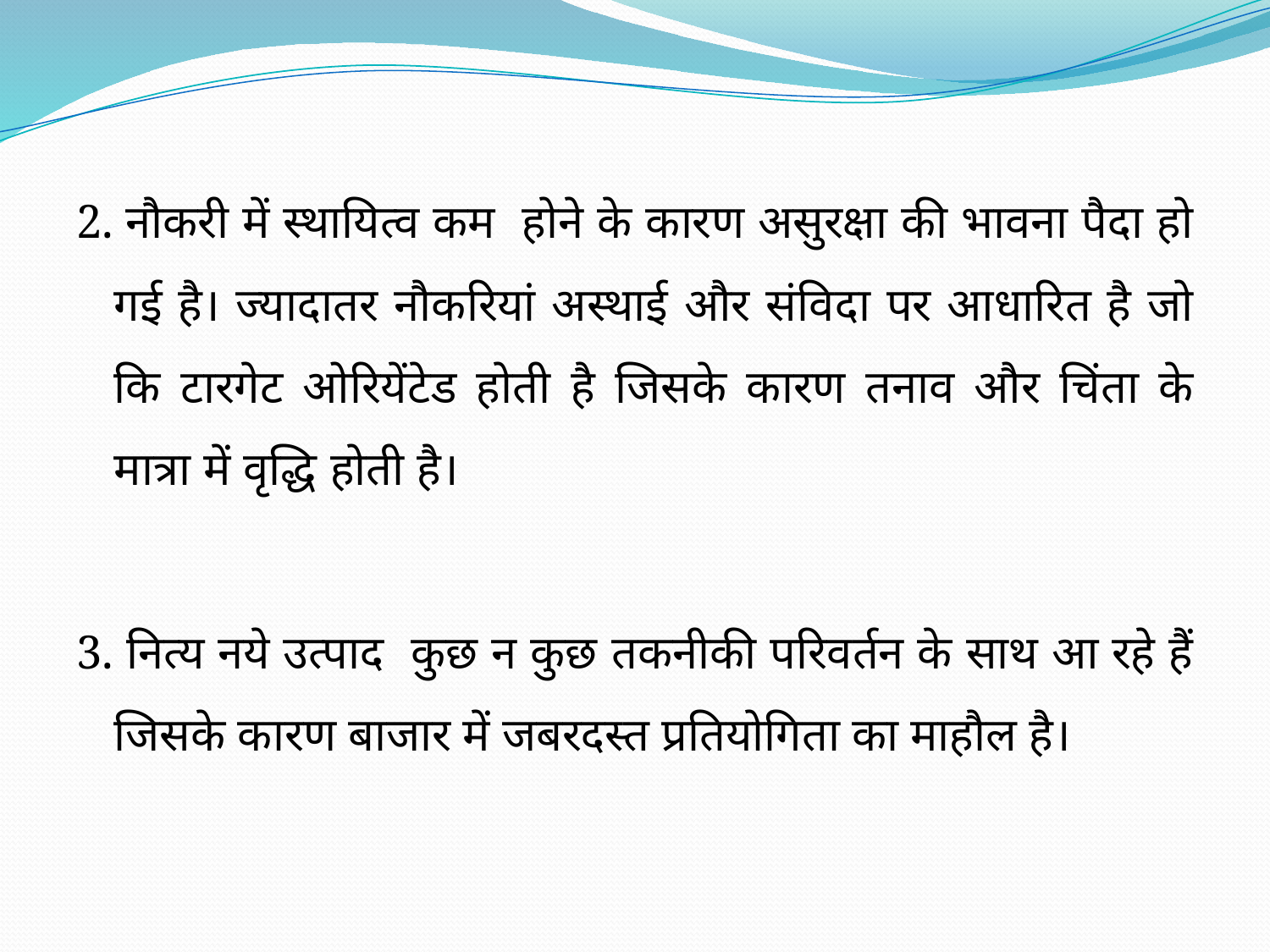

2. नौकरी में स्थायित्व कम  होने के कारण असुरक्षा की भावना पैदा हो गई है। ज्यादातर नौकरियां अस्थाई और संविदा पर आधारित है जो कि टारगेट ओरियेंटेड होती है जिसके कारण तनाव और चिंता के मात्रा में वृद्धि होती है।

3. नित्य नये उत्पाद  कुछ न कुछ तकनीकी परिवर्तन के साथ आ रहे हैं जिसके कारण बाजार में जबरदस्त प्रतियोगिता का माहौल है।